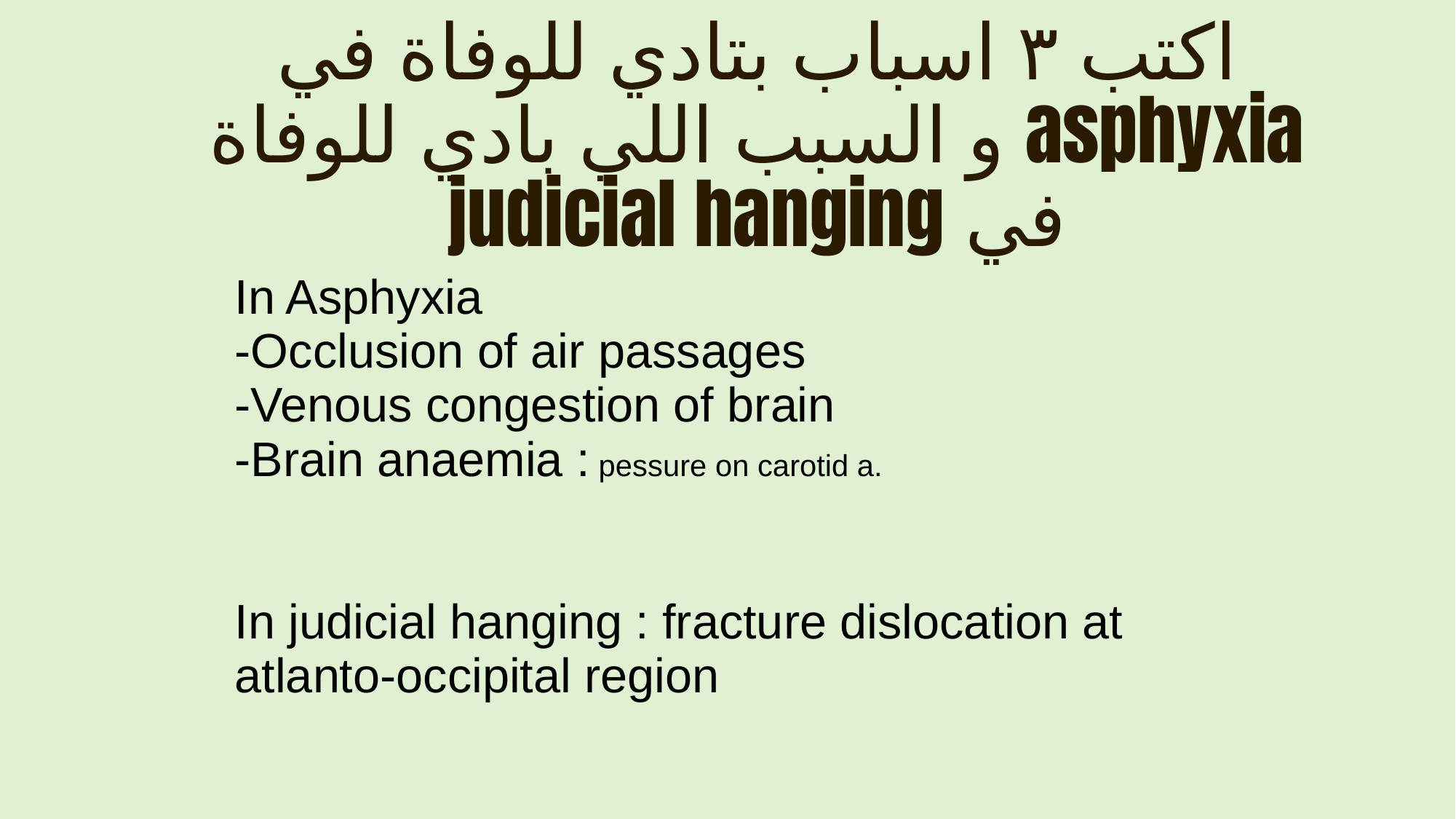

اكتب ٣ اسباب بتادي للوفاة في asphyxia و السبب اللي بادي للوفاة في judicial hanging
In Asphyxia
-Occlusion of air passages
-Venous congestion of brain
-Brain anaemia : pessure on carotid a.

In judicial hanging : fracture dislocation at atlanto-occipital region